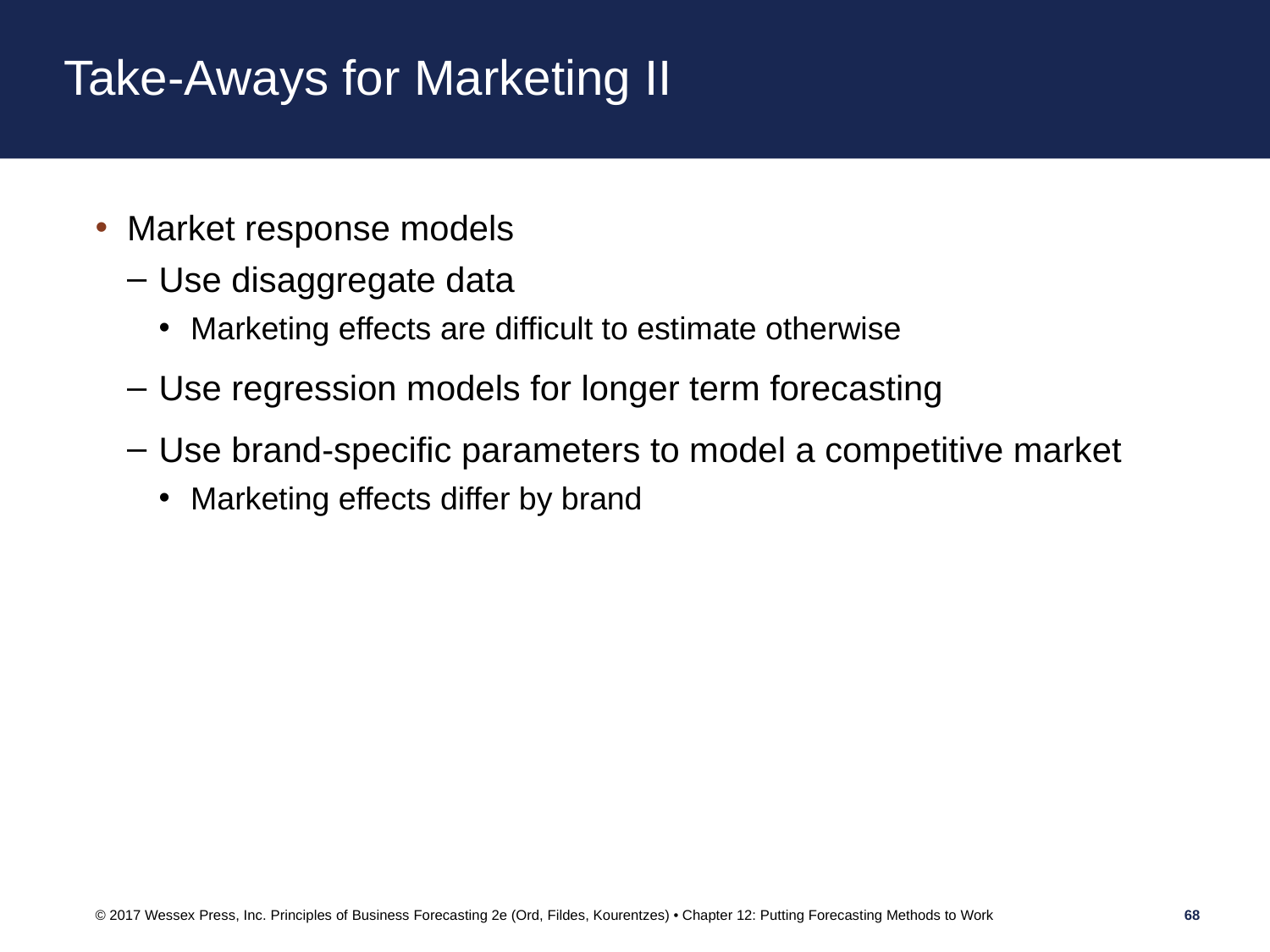

# Take-Aways for Marketing II
Market response models
Use disaggregate data
Marketing effects are difficult to estimate otherwise
Use regression models for longer term forecasting
Use brand-specific parameters to model a competitive market
Marketing effects differ by brand
© 2017 Wessex Press, Inc. Principles of Business Forecasting 2e (Ord, Fildes, Kourentzes) • Chapter 12: Putting Forecasting Methods to Work
68